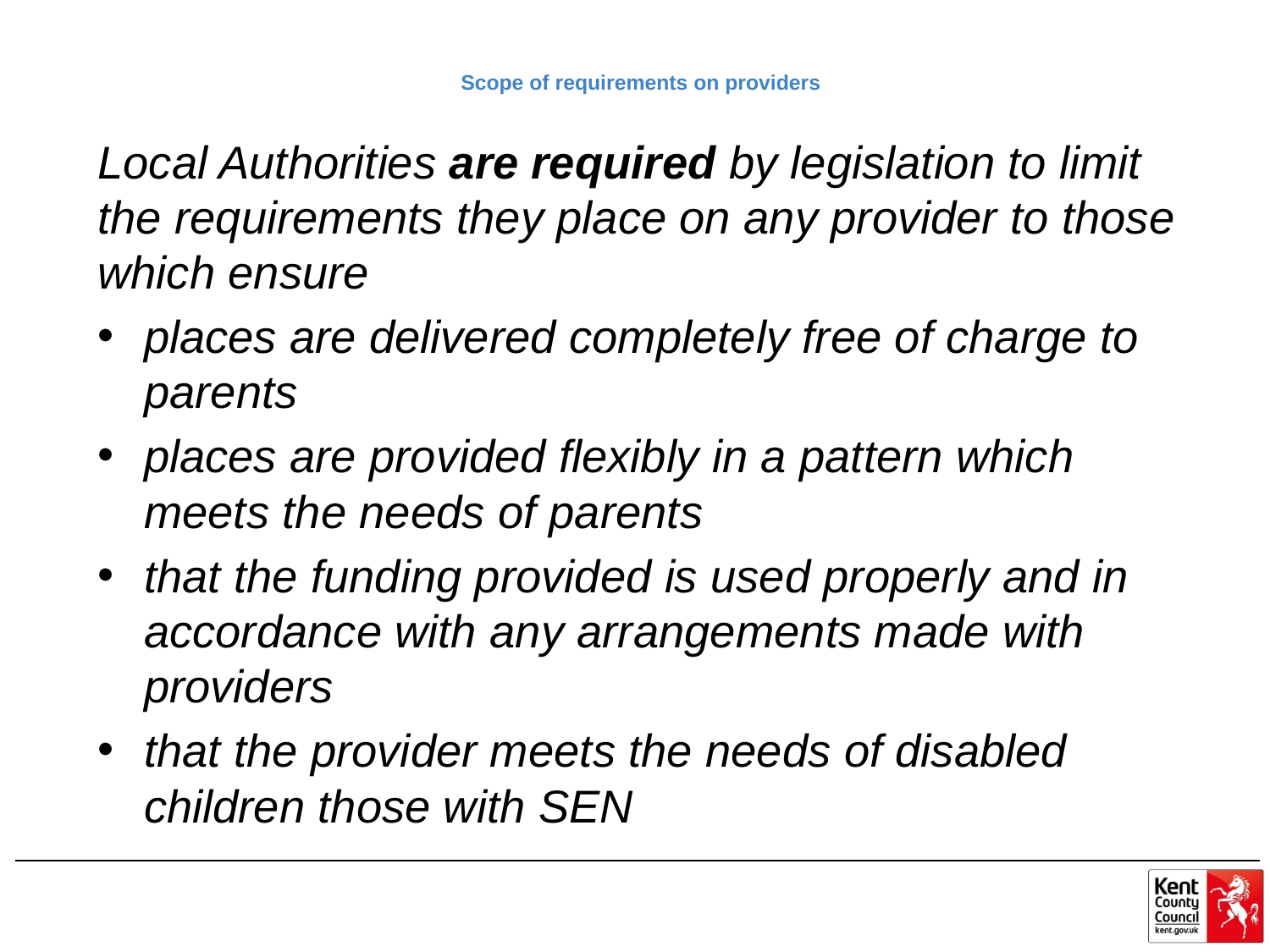

# Scope of requirements on providers
Local Authorities are required by legislation to limit the requirements they place on any provider to those which ensure
places are delivered completely free of charge to parents
places are provided flexibly in a pattern which meets the needs of parents
that the funding provided is used properly and in accordance with any arrangements made with providers
that the provider meets the needs of disabled children those with SEN